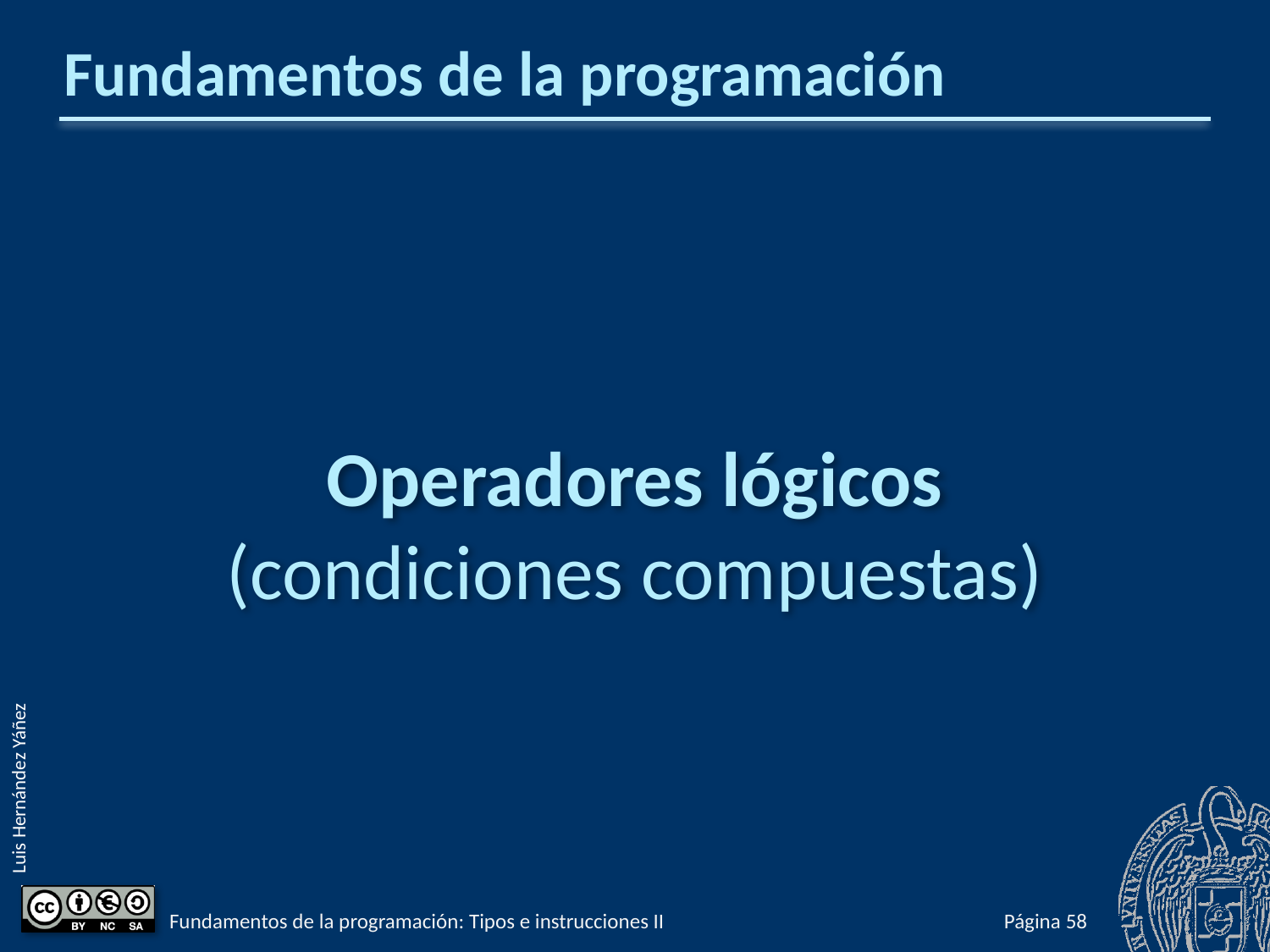

# Fundamentos de la programación
Operadores lógicos
(condiciones compuestas)
Fundamentos de la programación: Tipos e instrucciones II
Página 58